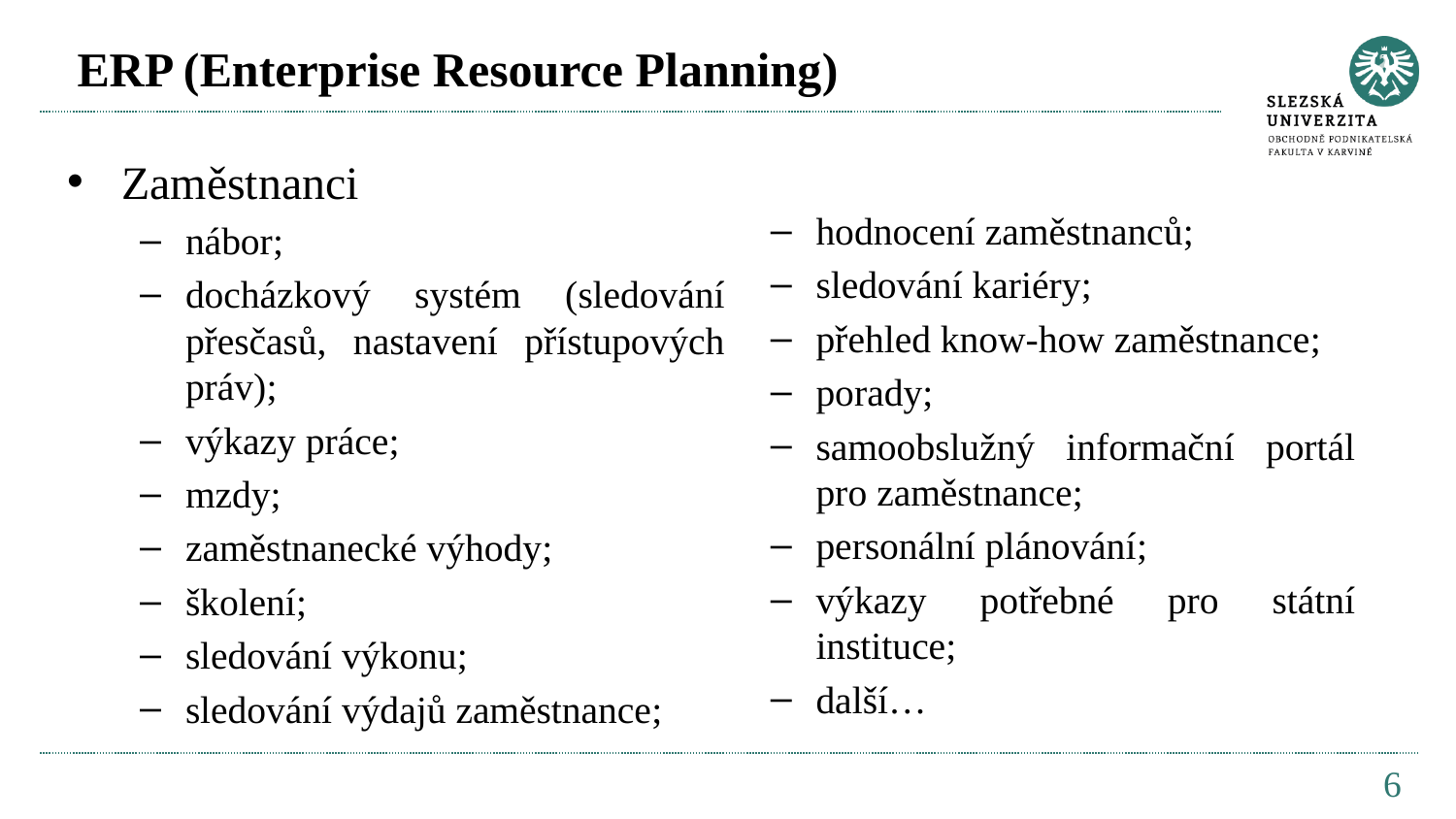

# ERP (Enterprise Resource Planning)
Zaměstnanci
nábor;
docházkový systém (sledování přesčasů, nastavení přístupových práv);
výkazy práce;
mzdy;
zaměstnanecké výhody;
školení;
sledování výkonu;
sledování výdajů zaměstnance;

hodnocení zaměstnanců;
sledování kariéry;
přehled know-how zaměstnance;
porady;
samoobslužný informační portál pro zaměstnance;
personální plánování;
výkazy potřebné pro státní instituce;
další…

6